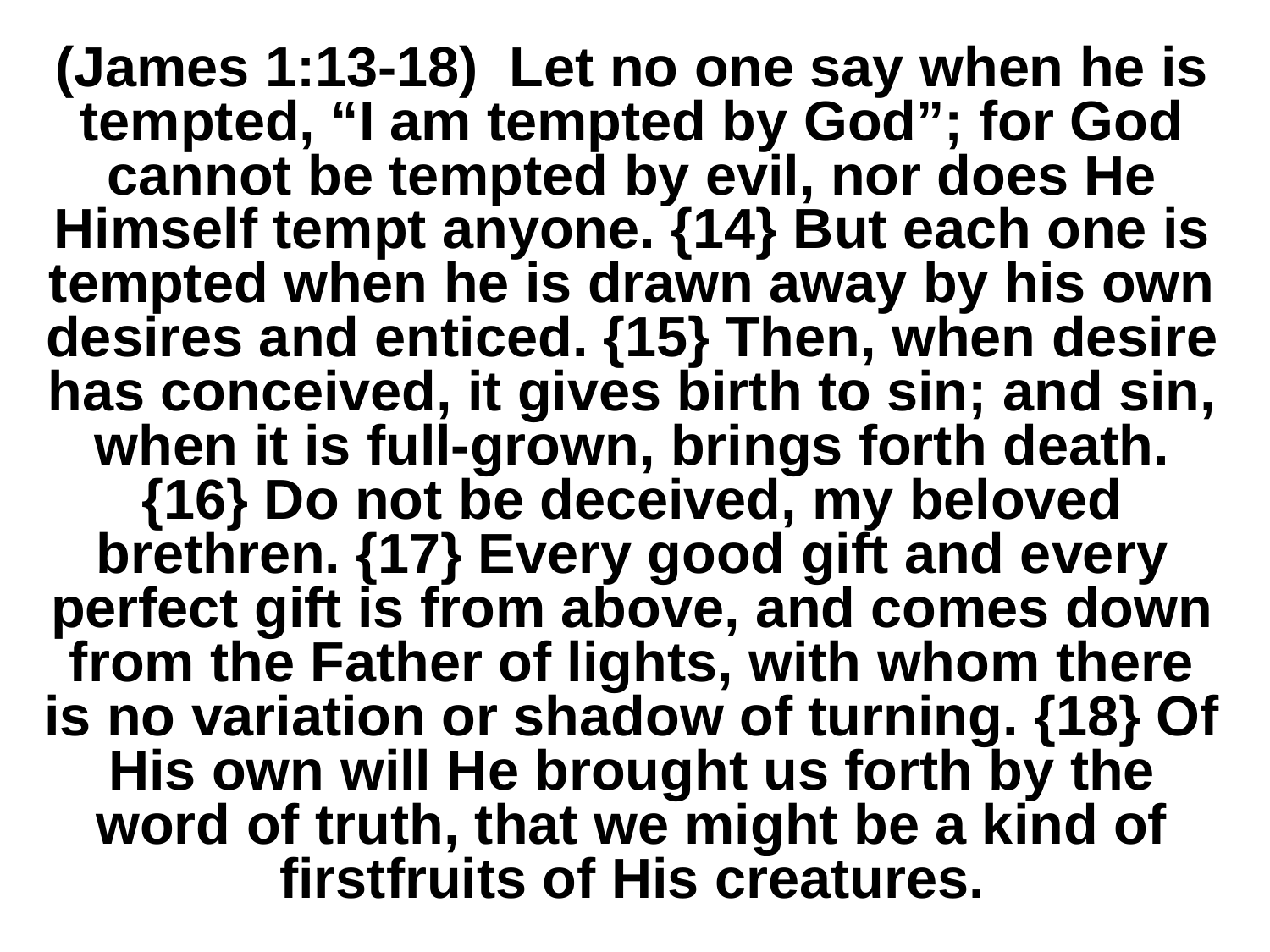

# (James 1:13-18)  Let no one say when he is tempted, “I am tempted by God”; for God cannot be tempted by evil, nor does He Himself tempt anyone. {14} But each one is tempted when he is drawn away by his own desires and enticed. {15} Then, when desire has conceived, it gives birth to sin; and sin, when it is full-grown, brings forth death. {16} Do not be deceived, my beloved brethren. {17} Every good gift and every perfect gift is from above, and comes down from the Father of lights, with whom there is no variation or shadow of turning. {18} Of His own will He brought us forth by the word of truth, that we might be a kind of firstfruits of His creatures.